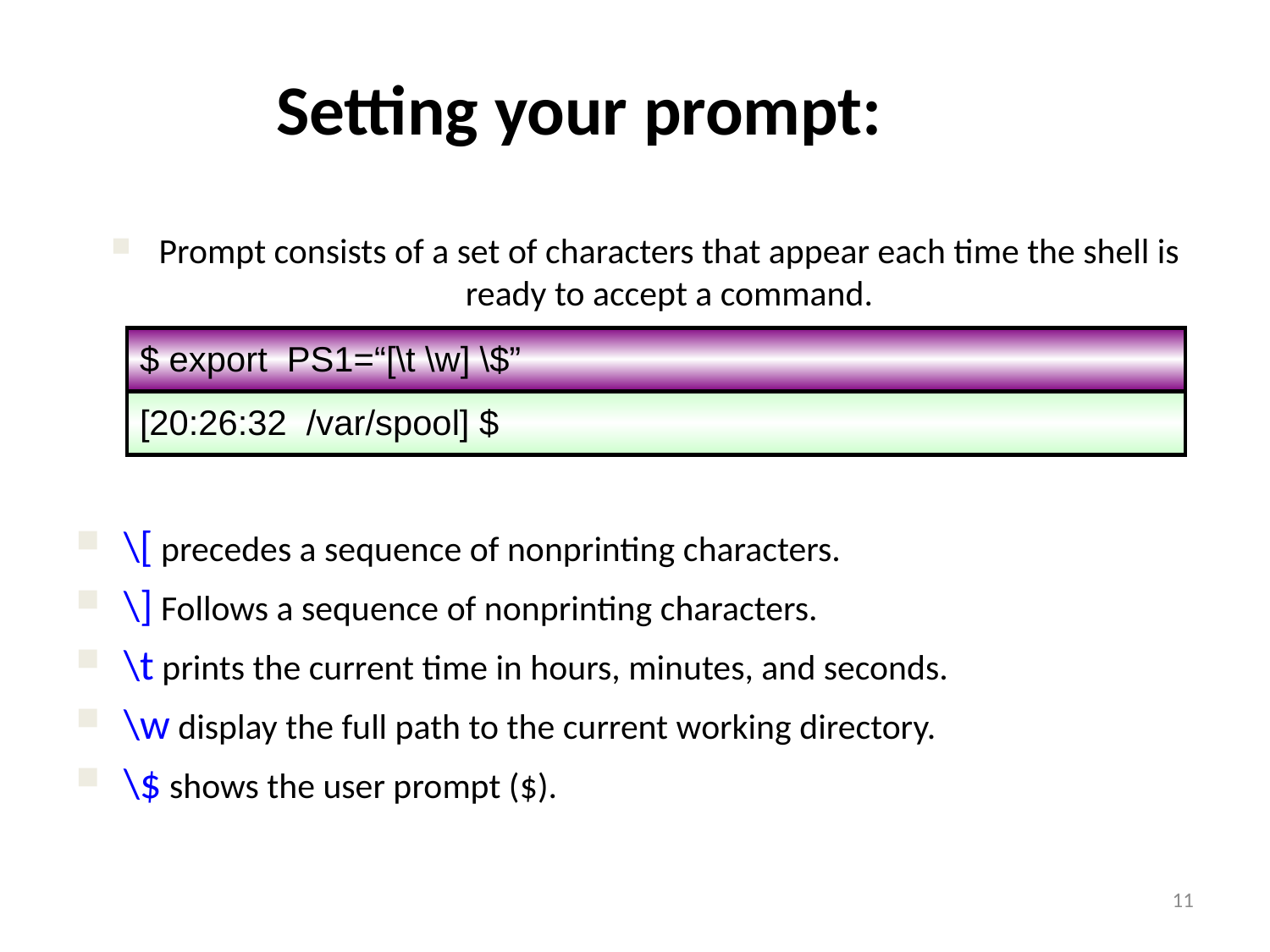

# Setting your prompt:
Prompt consists of a set of characters that appear each time the shell is ready to accept a command.

\[ precedes a sequence of nonprinting characters.
\] Follows a sequence of nonprinting characters.
\t prints the current time in hours, minutes, and seconds.
\w display the full path to the current working directory.
\$ shows the user prompt ($).

| $ export PS1=“[\t \w] \$” |
| --- |
| [20:26:32 /var/spool] $ |
11